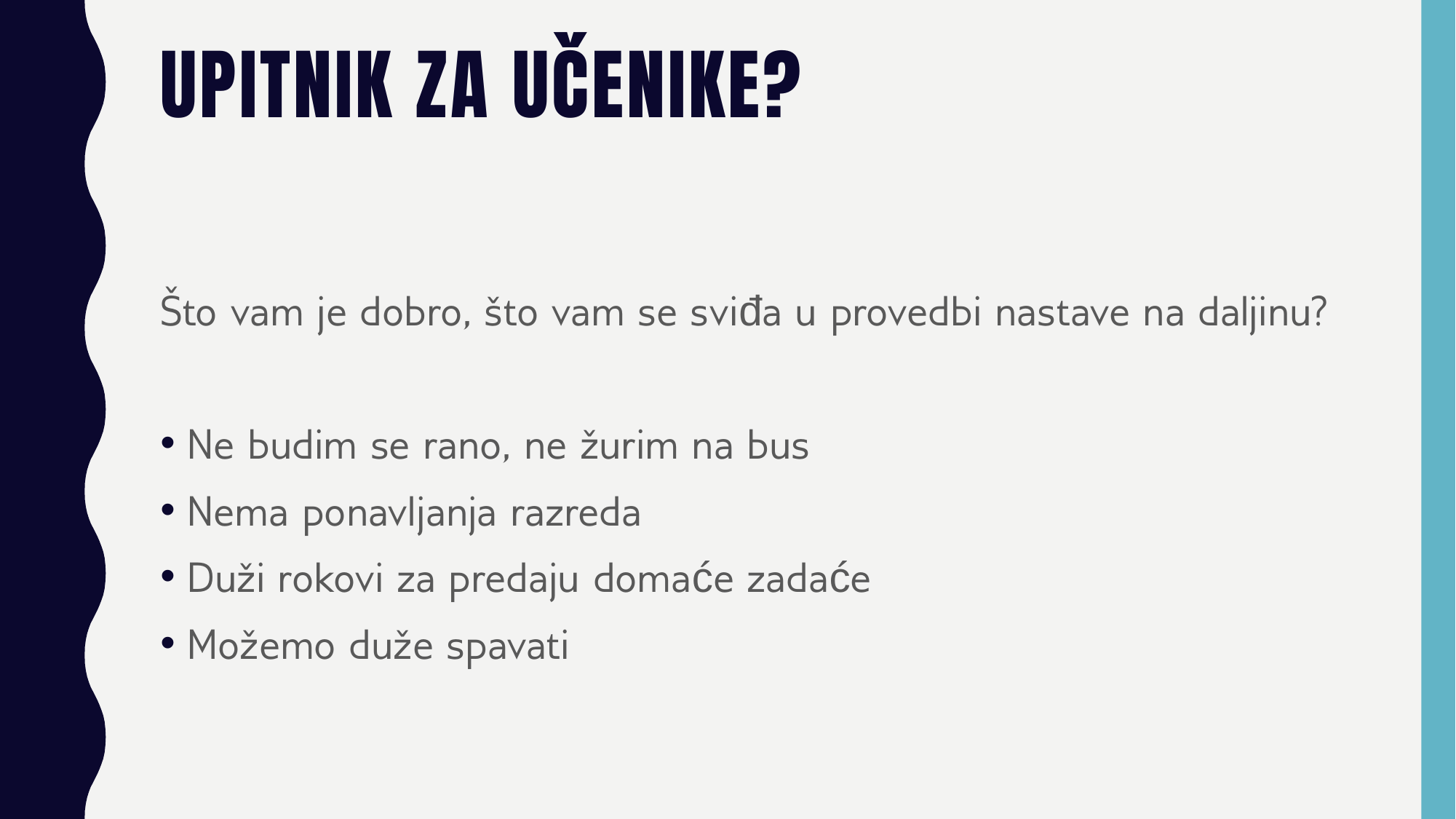

# Upitnik za učenike?
Što vam je dobro, što vam se sviđa u provedbi nastave na daljinu?

Ne budim se rano, ne žurim na bus
Nema ponavljanja razreda
Duži rokovi za predaju domaće zadaće
Možemo duže spavati